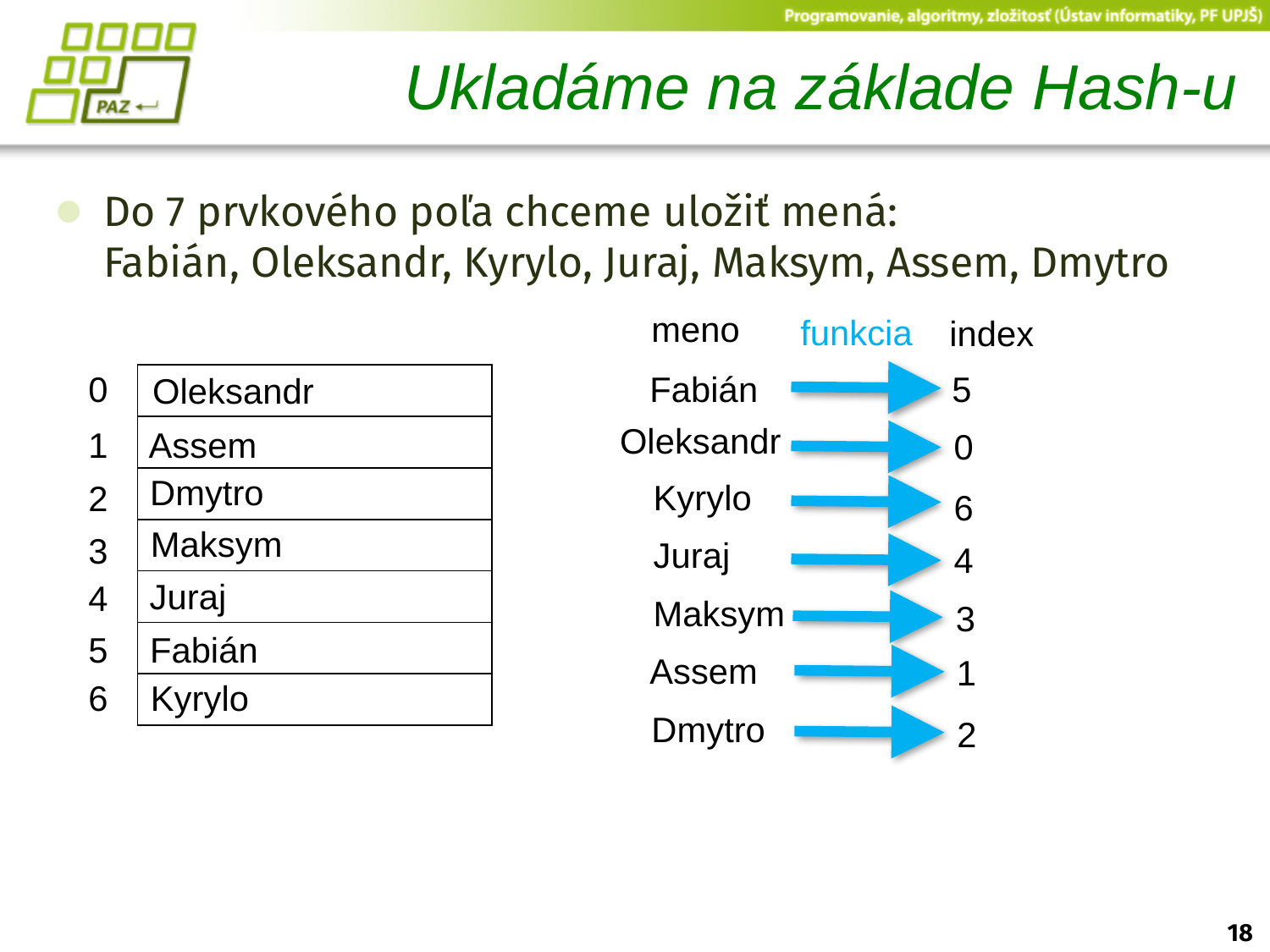

# Ukladáme na základe Hash-u
Do 7 prvkového poľa chceme uložiť mená:
Fabián, Oleksandr, Kyrylo, Juraj, Maksym, Assem, Dmytro
meno
funkcia
index
Fabián
5

Fabián
0
Oleksandr
Oleksandr
0

|  |
| --- |
|  |
|  |
|  |
|  |
|  |
|  |
1
Assem
Assem
1

Dmytro
Dmytro
2

Kyrylo
6

Kyrylo
2
Maksym
Maksym
3

3
Juraj
4

Juraj
4
5
6